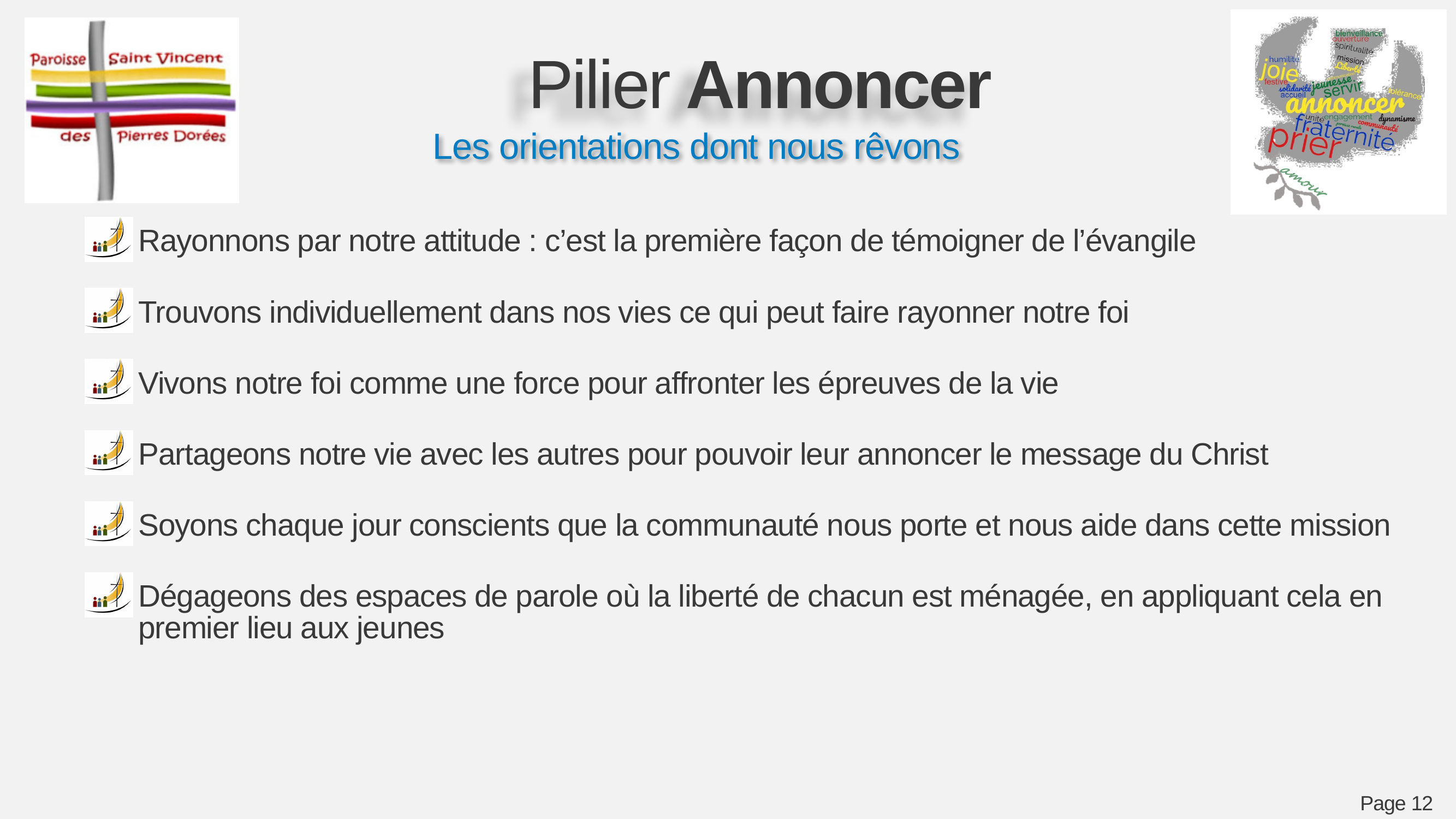

# Pilier Annoncer
Les orientations dont nous rêvons
Rayonnons par notre attitude : c’est la première façon de témoigner de l’évangile
Trouvons individuellement dans nos vies ce qui peut faire rayonner notre foi
Vivons notre foi comme une force pour affronter les épreuves de la vie
Partageons notre vie avec les autres pour pouvoir leur annoncer le message du Christ
Soyons chaque jour conscients que la communauté nous porte et nous aide dans cette mission
Dégageons des espaces de parole où la liberté de chacun est ménagée, en appliquant cela en premier lieu aux jeunes